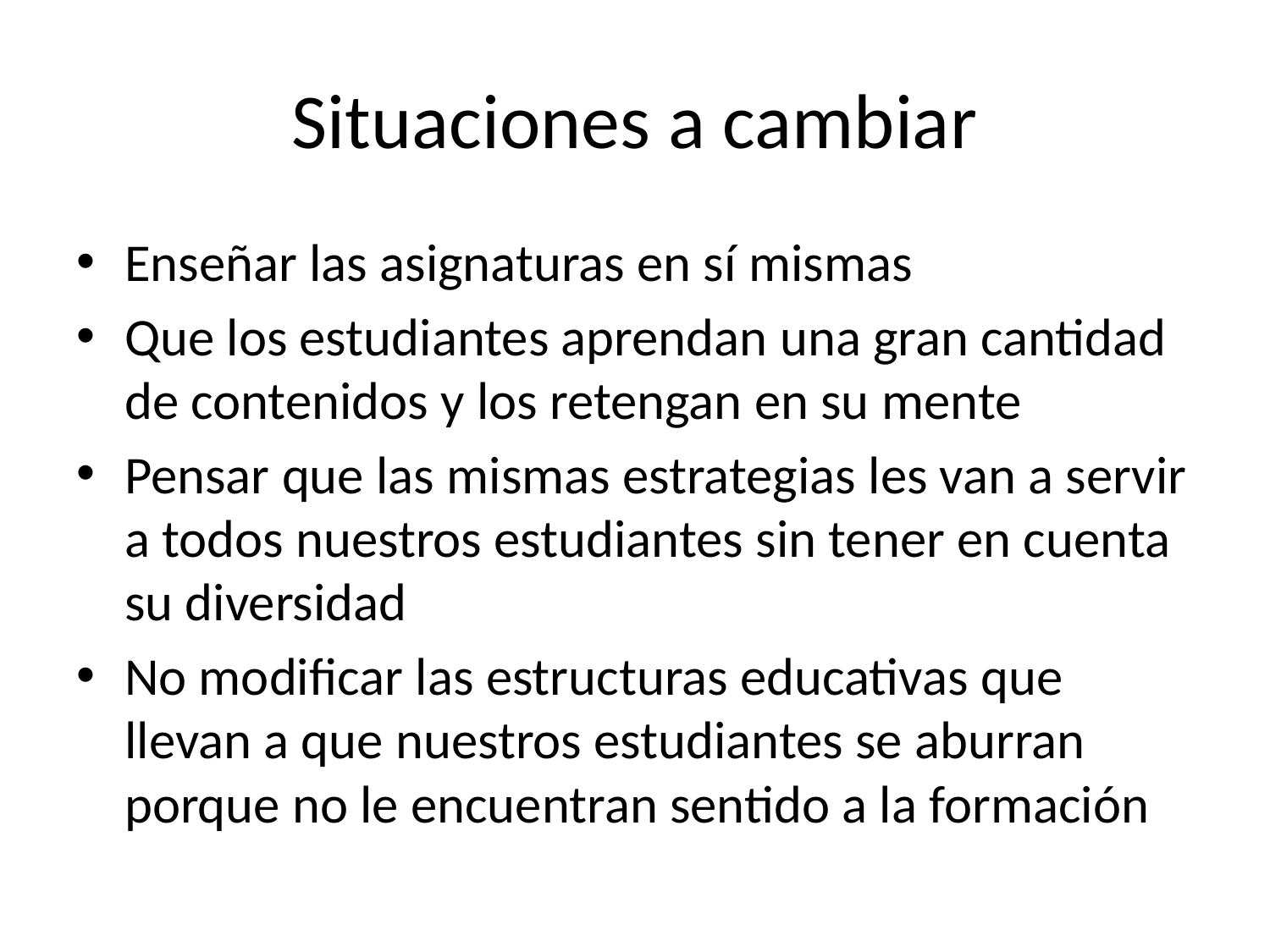

# Situaciones a cambiar
Enseñar las asignaturas en sí mismas
Que los estudiantes aprendan una gran cantidad de contenidos y los retengan en su mente
Pensar que las mismas estrategias les van a servir a todos nuestros estudiantes sin tener en cuenta su diversidad
No modificar las estructuras educativas que llevan a que nuestros estudiantes se aburran porque no le encuentran sentido a la formación